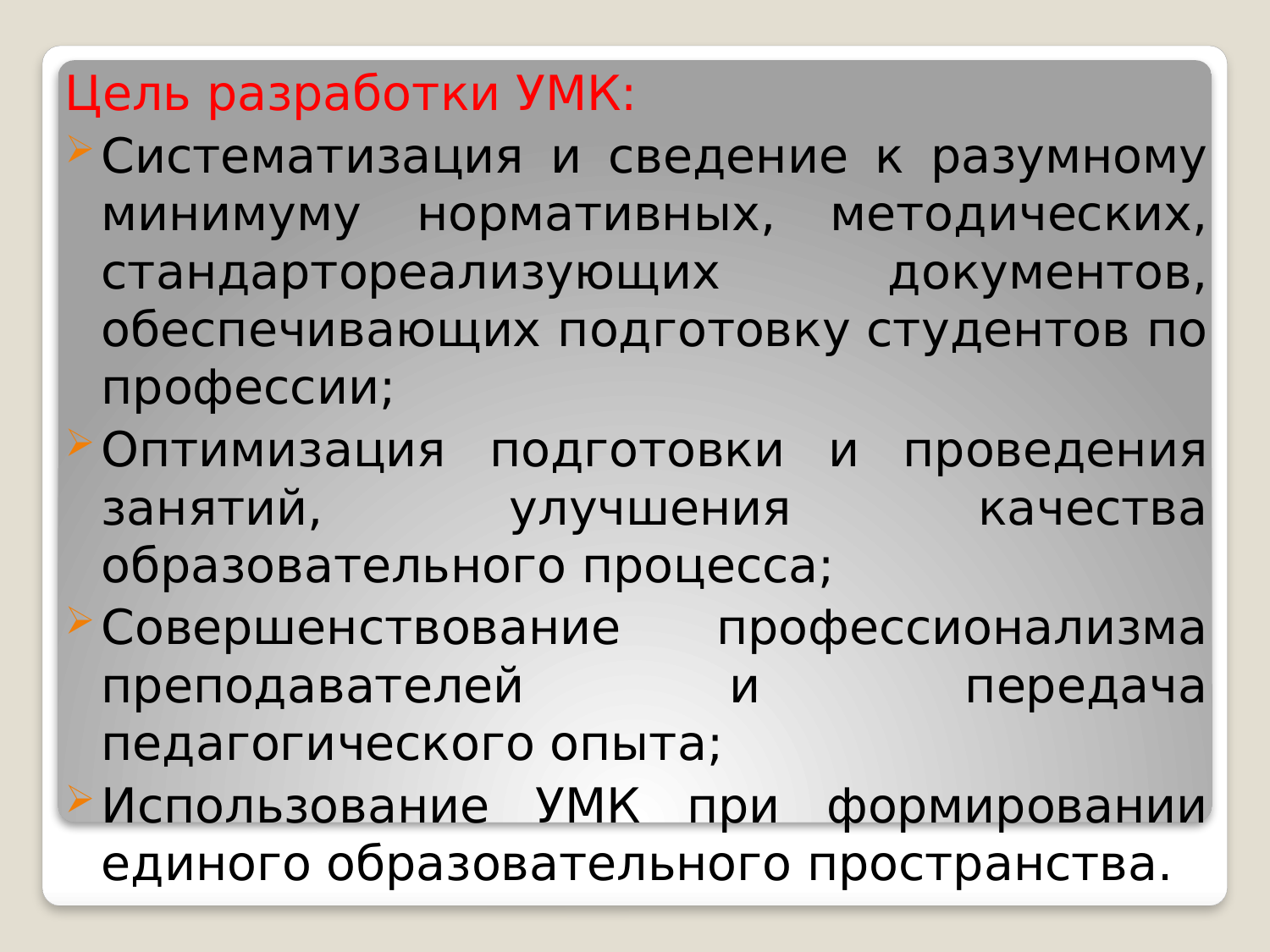

Цель разработки УМК:
Систематизация и сведение к разумному минимуму нормативных, методических, стандартореализующих документов, обеспечивающих подготовку студентов по профессии;
Оптимизация подготовки и проведения занятий, улучшения качества образовательного процесса;
Совершенствование профессионализма преподавателей и передача педагогического опыта;
Использование УМК при формировании единого образовательного пространства.